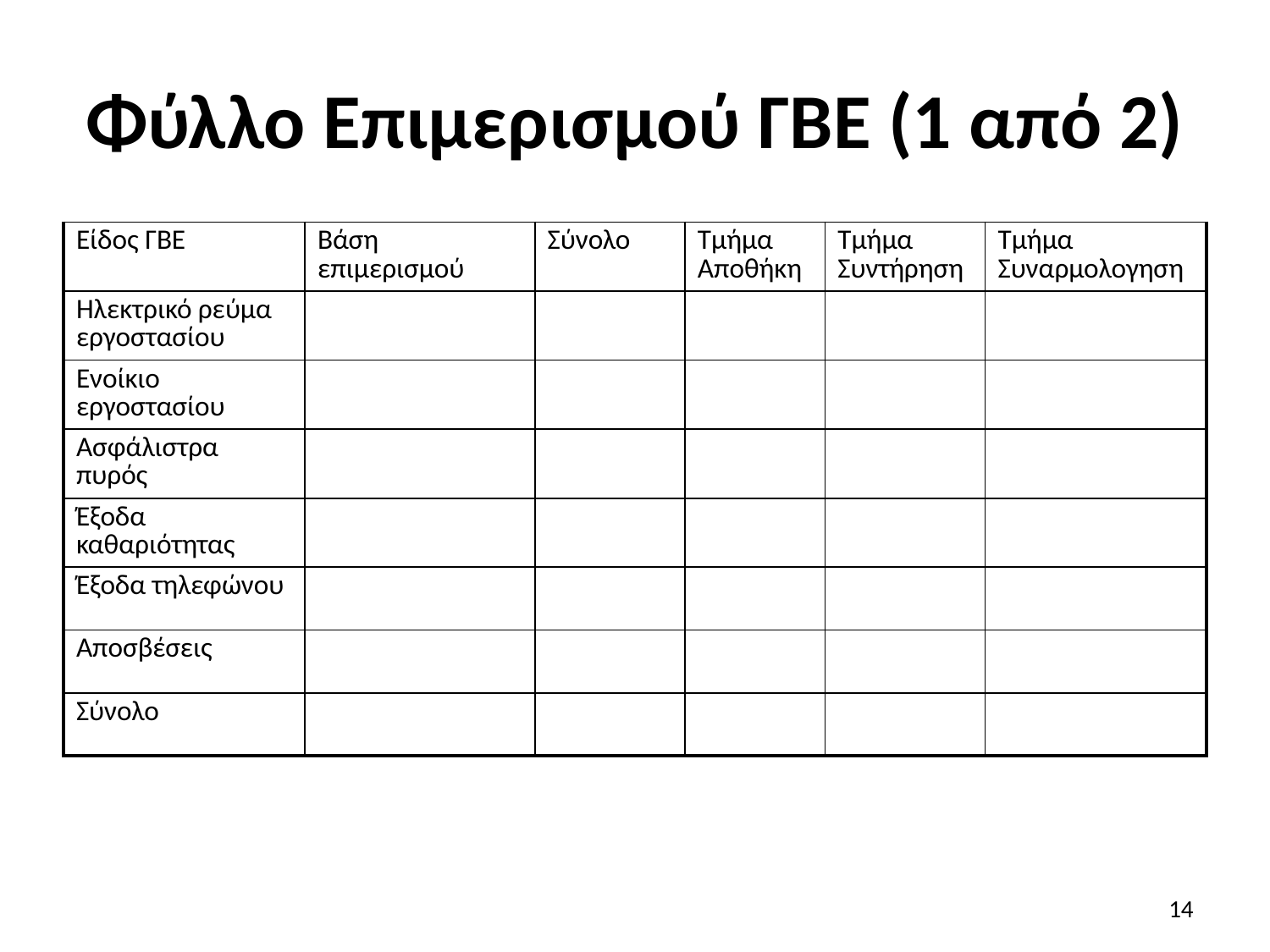

# Φύλλο Επιμερισμού ΓΒΕ (1 από 2)
| Είδος ΓΒΕ | Βάση επιμερισμού | Σύνολο | Τμήμα Αποθήκη | Τμήμα Συντήρηση | Τμήμα Συναρμολογηση |
| --- | --- | --- | --- | --- | --- |
| Ηλεκτρικό ρεύμα εργοστασίου |  |  |  |  |  |
| Ενοίκιο εργοστασίου |  |  |  |  |  |
| Ασφάλιστρα πυρός |  |  |  |  |  |
| Έξοδα καθαριότητας |  |  |  |  |  |
| Έξοδα τηλεφώνου |  |  |  |  |  |
| Αποσβέσεις |  |  |  |  |  |
| Σύνολο |  |  |  |  |  |
14